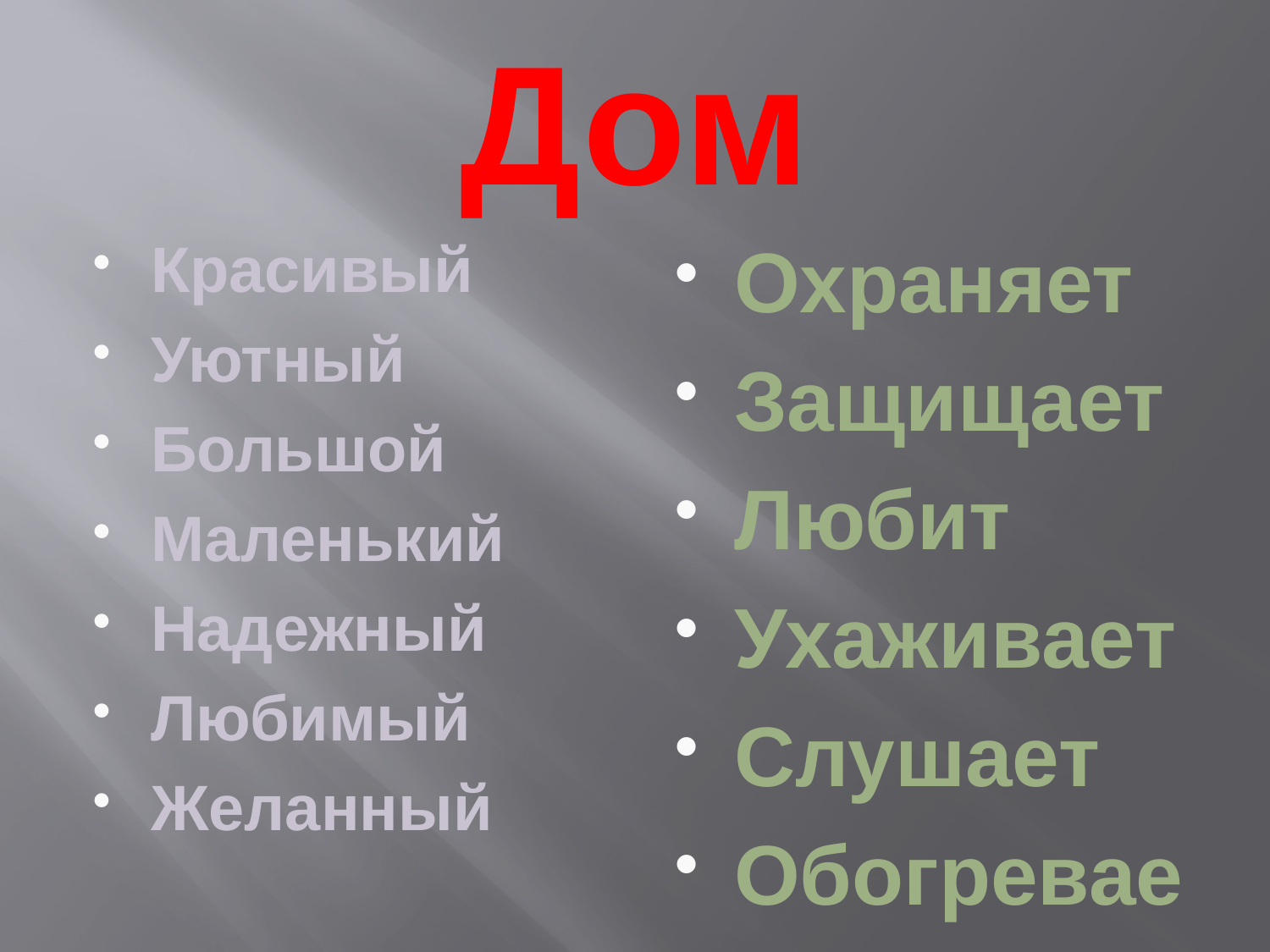

# Дом
Красивый
Уютный
Большой
Маленький
Надежный
Любимый
Желанный
Охраняет
Защищает
Любит
Ухаживает
Слушает
Обогревает